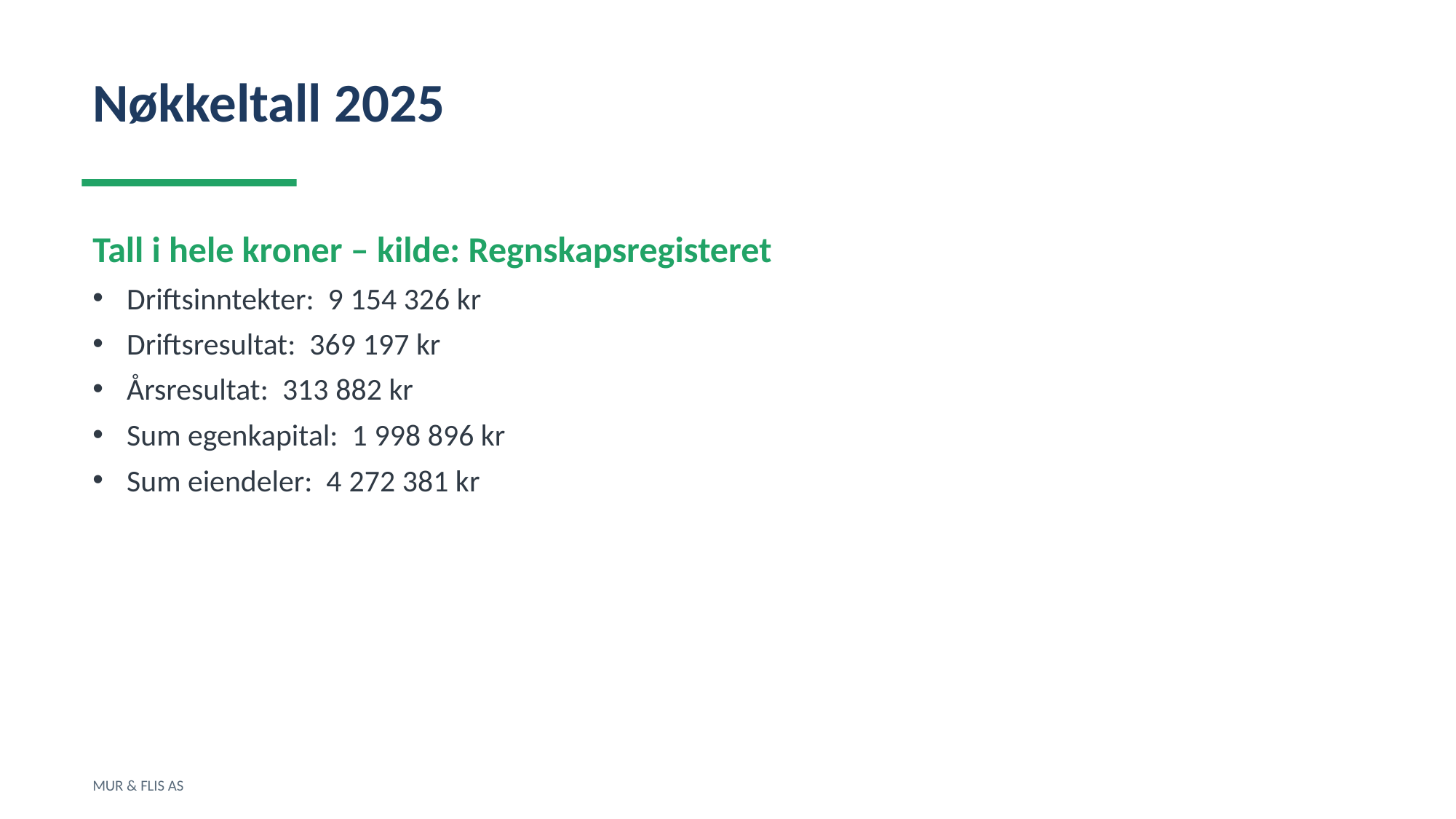

Nøkkeltall 2025

Tall i hele kroner – kilde: Regnskapsregisteret
Driftsinntekter:  9 154 326 kr
Driftsresultat:  369 197 kr
Årsresultat:  313 882 kr
Sum egenkapital:  1 998 896 kr
Sum eiendeler:  4 272 381 kr
MUR & FLIS AS